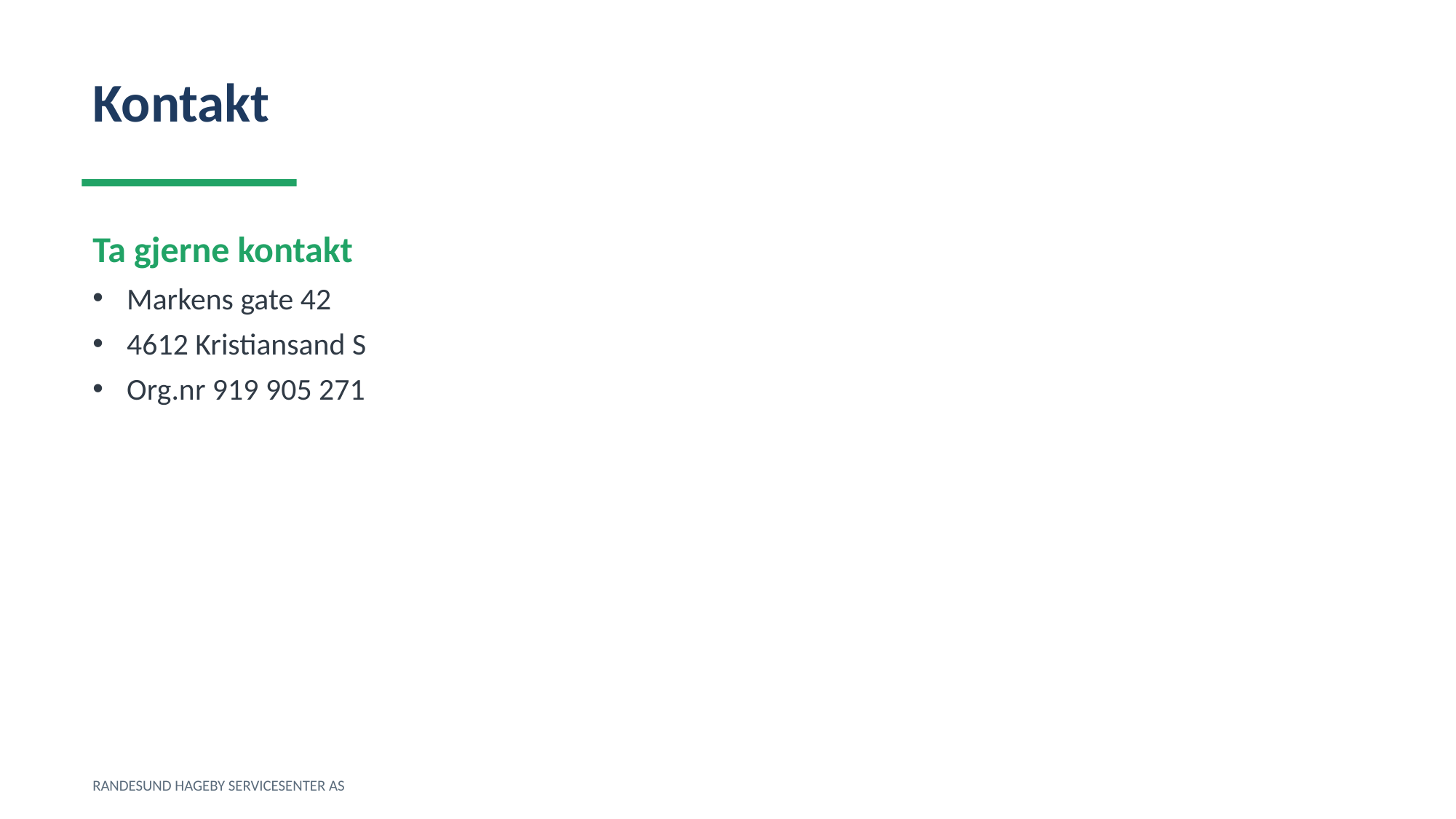

Kontakt

Ta gjerne kontakt
Markens gate 42
4612 Kristiansand S
Org.nr 919 905 271
RANDESUND HAGEBY SERVICESENTER AS